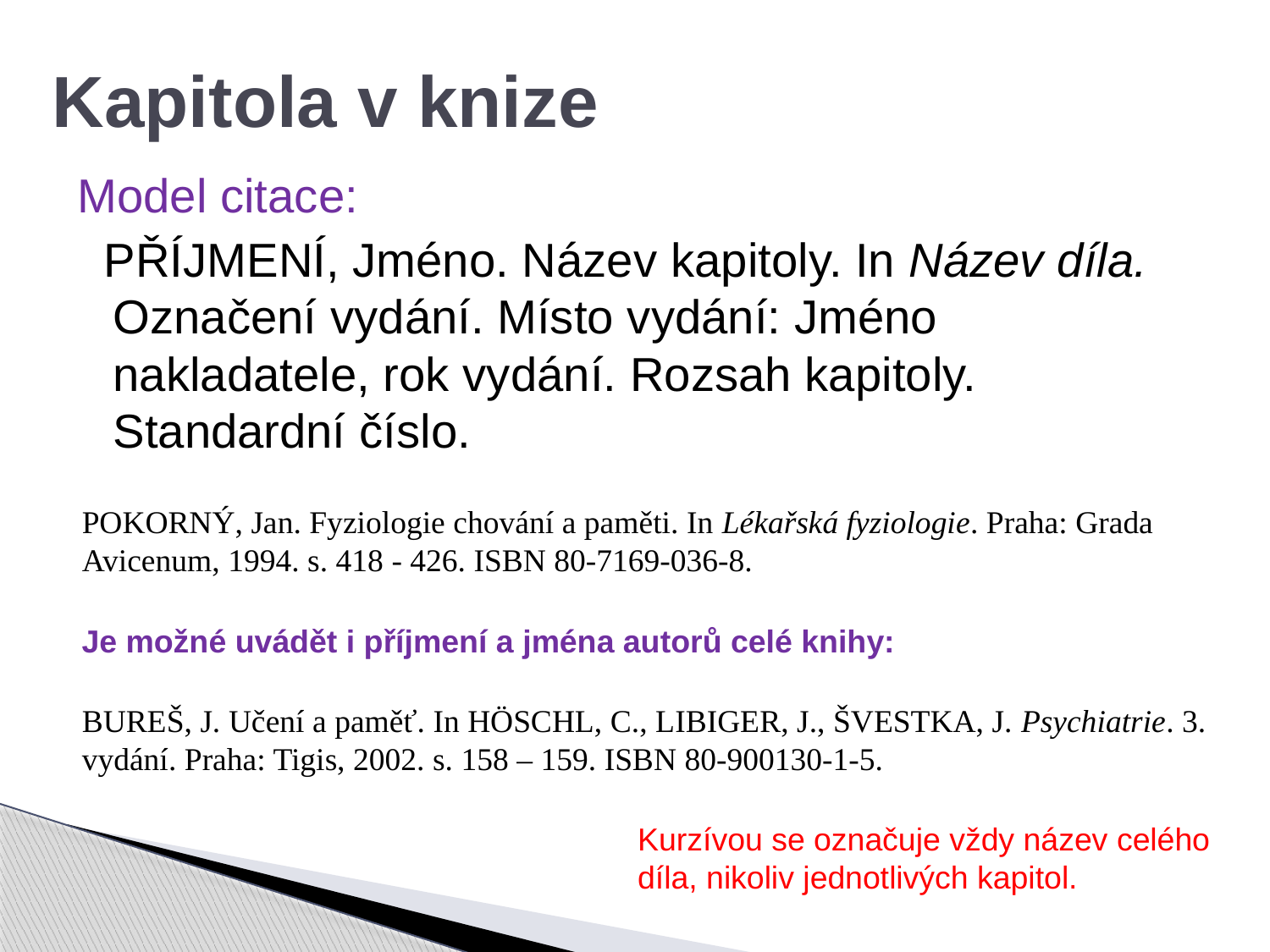

# Kapitola v knize
Model citace:
  PŘÍJMENÍ, Jméno. Název kapitoly. In Název díla. Označení vydání. Místo vydání: Jméno nakladatele, rok vydání. Rozsah kapitoly. Standardní číslo.

POKORNÝ, Jan. Fyziologie chování a paměti. In Lékařská fyziologie. Praha: Grada Avicenum, 1994. s. 418 - 426. ISBN 80-7169-036-8.
Je možné uvádět i příjmení a jména autorů celé knihy:
BUREŠ, J. Učení a paměť. In HÖSCHL, C., LIBIGER, J., ŠVESTKA, J. Psychiatrie. 3. vydání. Praha: Tigis, 2002. s. 158 – 159. ISBN 80-900130-1-5.
Kurzívou se označuje vždy název celého díla, nikoliv jednotlivých kapitol.